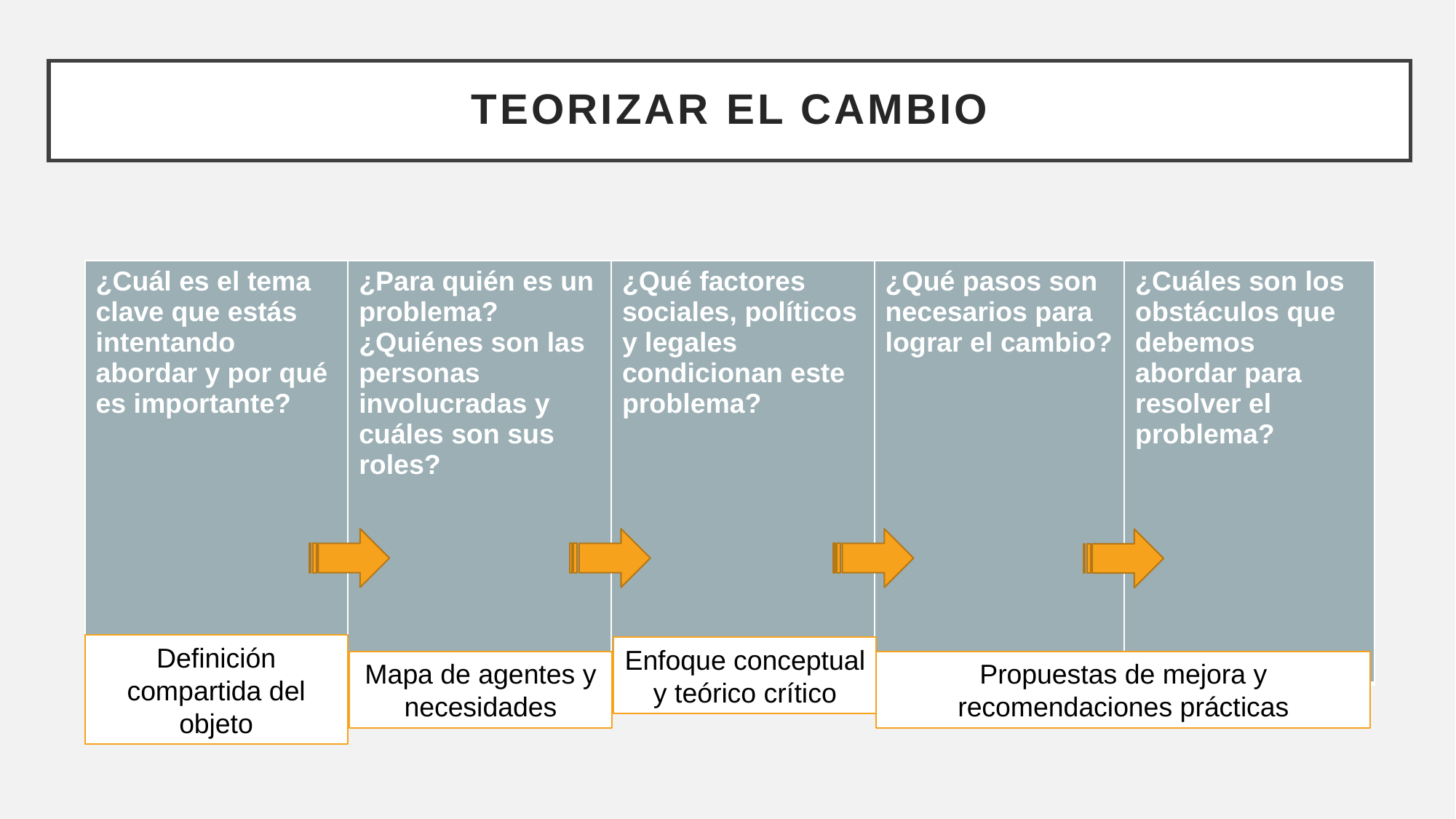

# Teorizar el cambio
| ¿Cuál es el tema clave que estás intentando abordar y por qué es importante? | ¿Para quién es un problema? ¿Quiénes son las personas involucradas y cuáles son sus roles? | ¿Qué factores sociales, políticos y legales condicionan este problema? | ¿Qué pasos son necesarios para lograr el cambio? | ¿Cuáles son los obstáculos que debemos abordar para resolver el problema? |
| --- | --- | --- | --- | --- |

Definición compartida del objeto
Enfoque conceptual y teórico crítico
Propuestas de mejora y recomendaciones prácticas
Mapa de agentes y necesidades